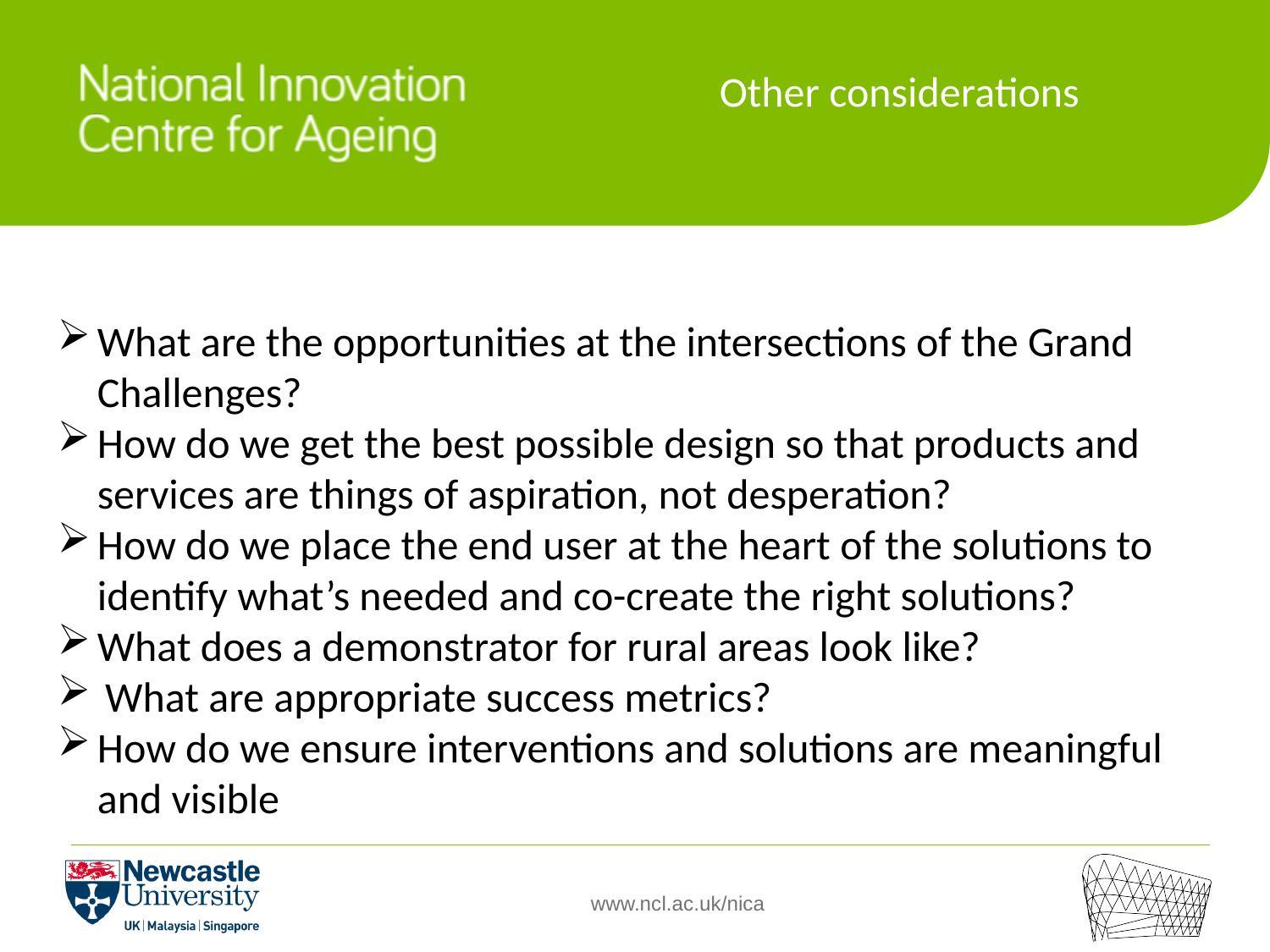

Other considerations

What are the opportunities at the intersections of the Grand Challenges?
How do we get the best possible design so that products and services are things of aspiration, not desperation?
How do we place the end user at the heart of the solutions to identify what’s needed and co-create the right solutions?
What does a demonstrator for rural areas look like?
What are appropriate success metrics?
How do we ensure interventions and solutions are meaningful and visible